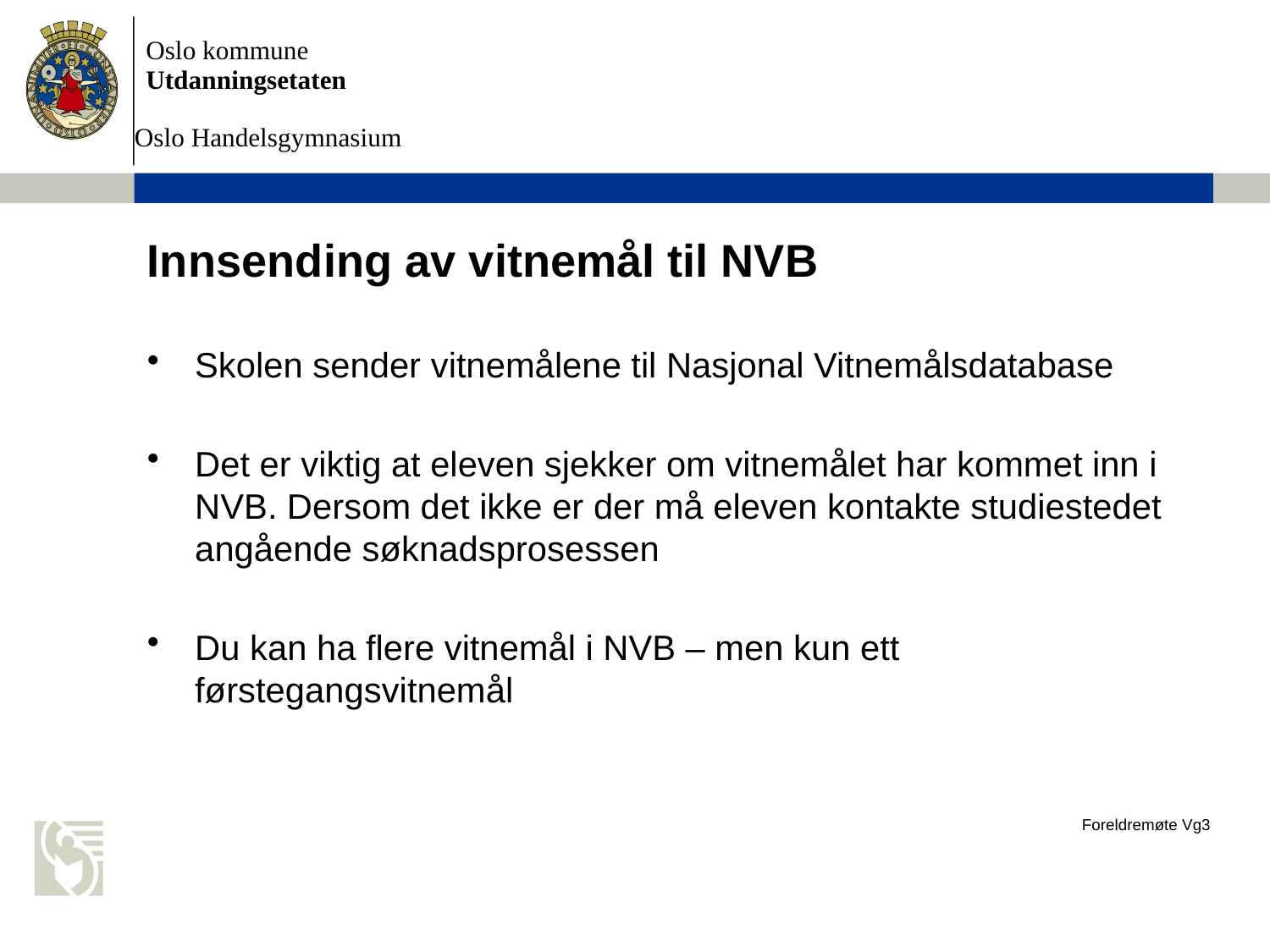

# Innsending av vitnemål til NVB
Skolen sender vitnemålene til Nasjonal Vitnemålsdatabase

Det er viktig at eleven sjekker om vitnemålet har kommet inn i NVB. Dersom det ikke er der må eleven kontakte studiestedet angående søknadsprosessen

Du kan ha flere vitnemål i NVB – men kun ett førstegangsvitnemål

Foreldremøte Vg3